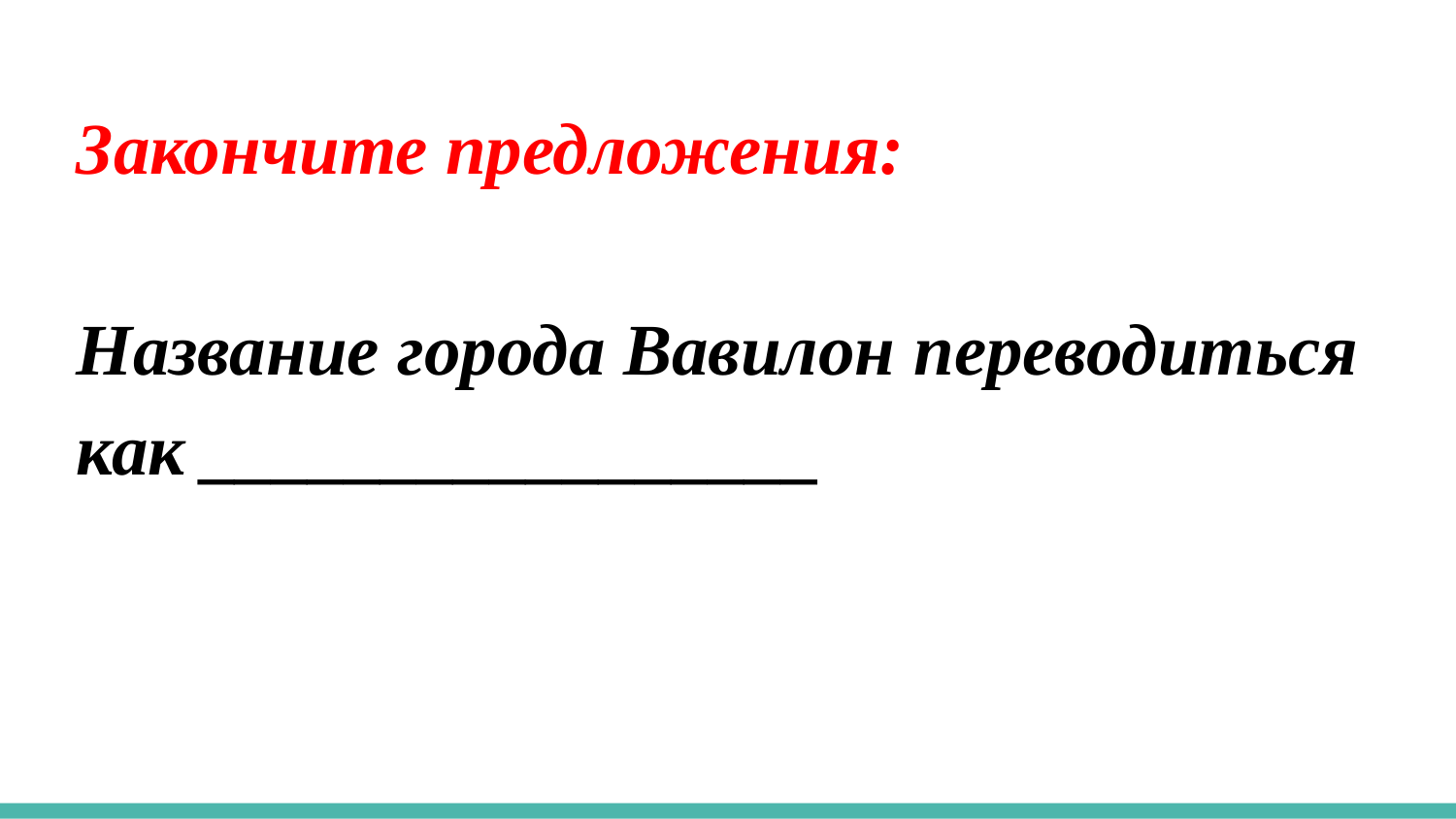

Закончите предложения:

Название города Вавилон переводиться как _________________